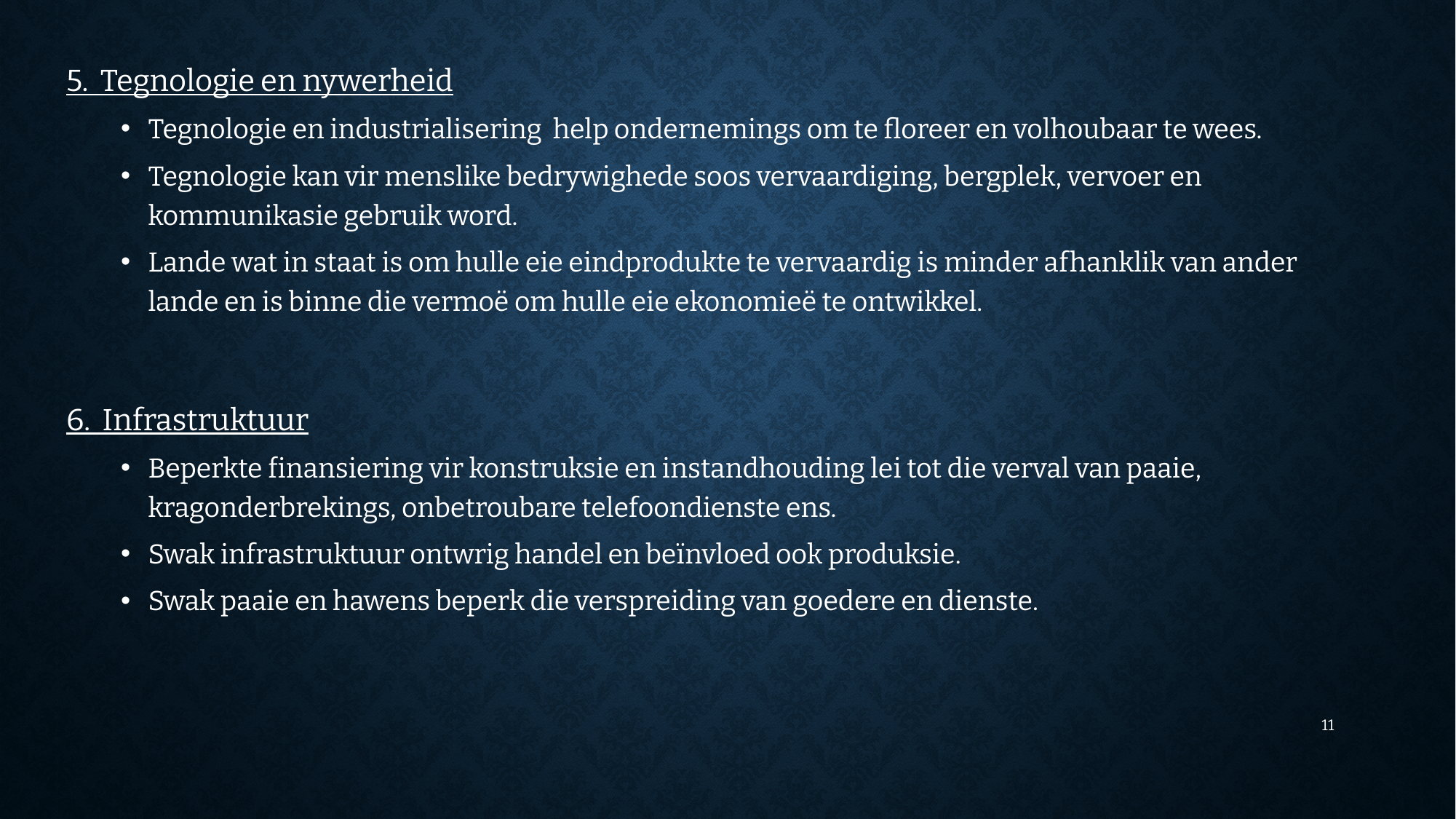

5.  Tegnologie en nywerheid
Tegnologie en industrialisering  help ondernemings om te floreer en volhoubaar te wees.
Tegnologie kan vir menslike bedrywighede soos vervaardiging, bergplek, vervoer en kommunikasie gebruik word.
Lande wat in staat is om hulle eie eindprodukte te vervaardig is minder afhanklik van ander lande en is binne die vermoë om hulle eie ekonomieë te ontwikkel.

6.  Infrastruktuur
Beperkte finansiering vir konstruksie en instandhouding lei tot die verval van paaie, kragonderbrekings, onbetroubare telefoondienste ens.
Swak infrastruktuur ontwrig handel en beïnvloed ook produksie.
Swak paaie en hawens beperk die verspreiding van goedere en dienste.

11